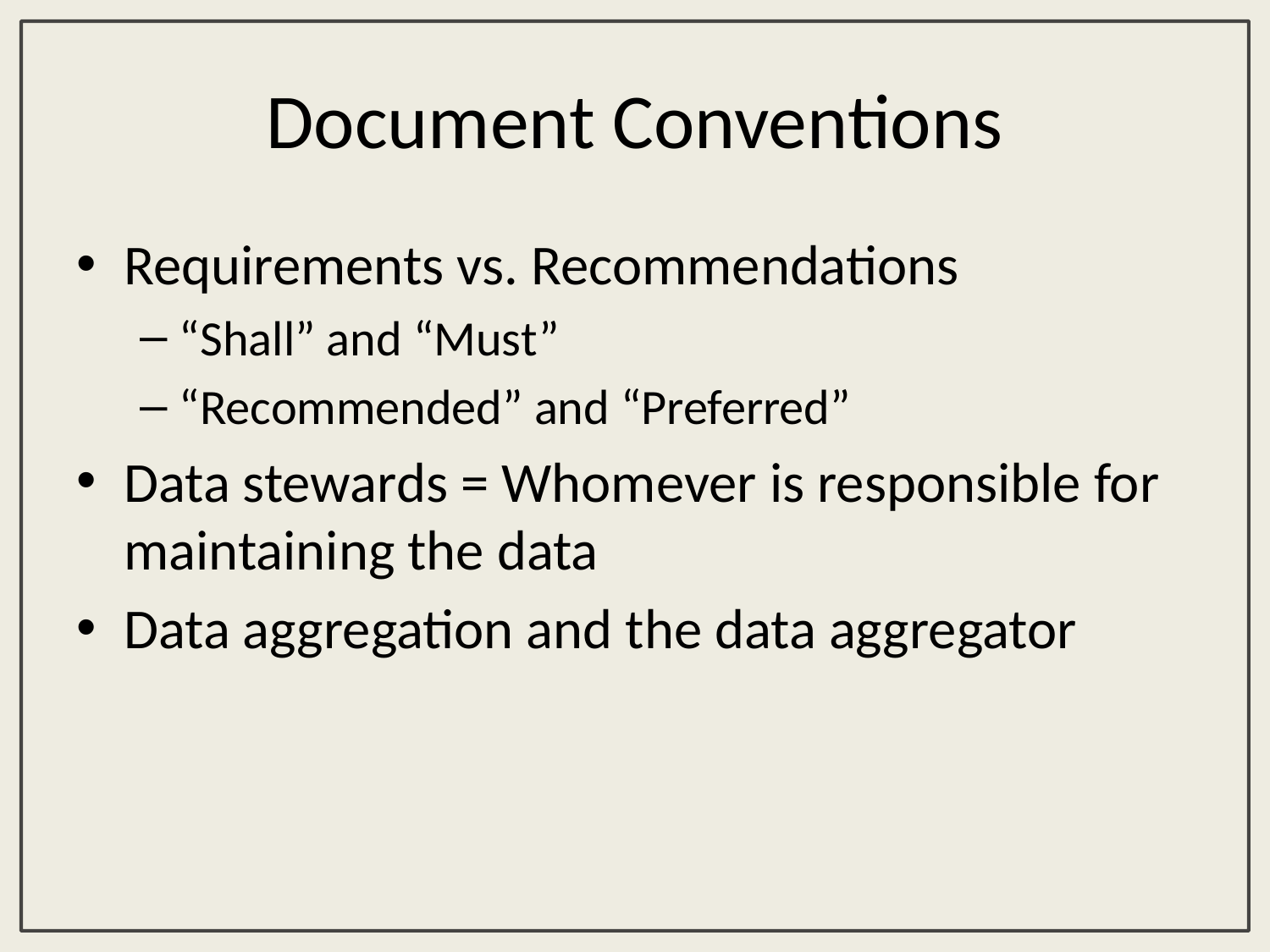

# Document Conventions
Requirements vs. Recommendations
“Shall” and “Must”
“Recommended” and “Preferred”
Data stewards = Whomever is responsible for maintaining the data
Data aggregation and the data aggregator